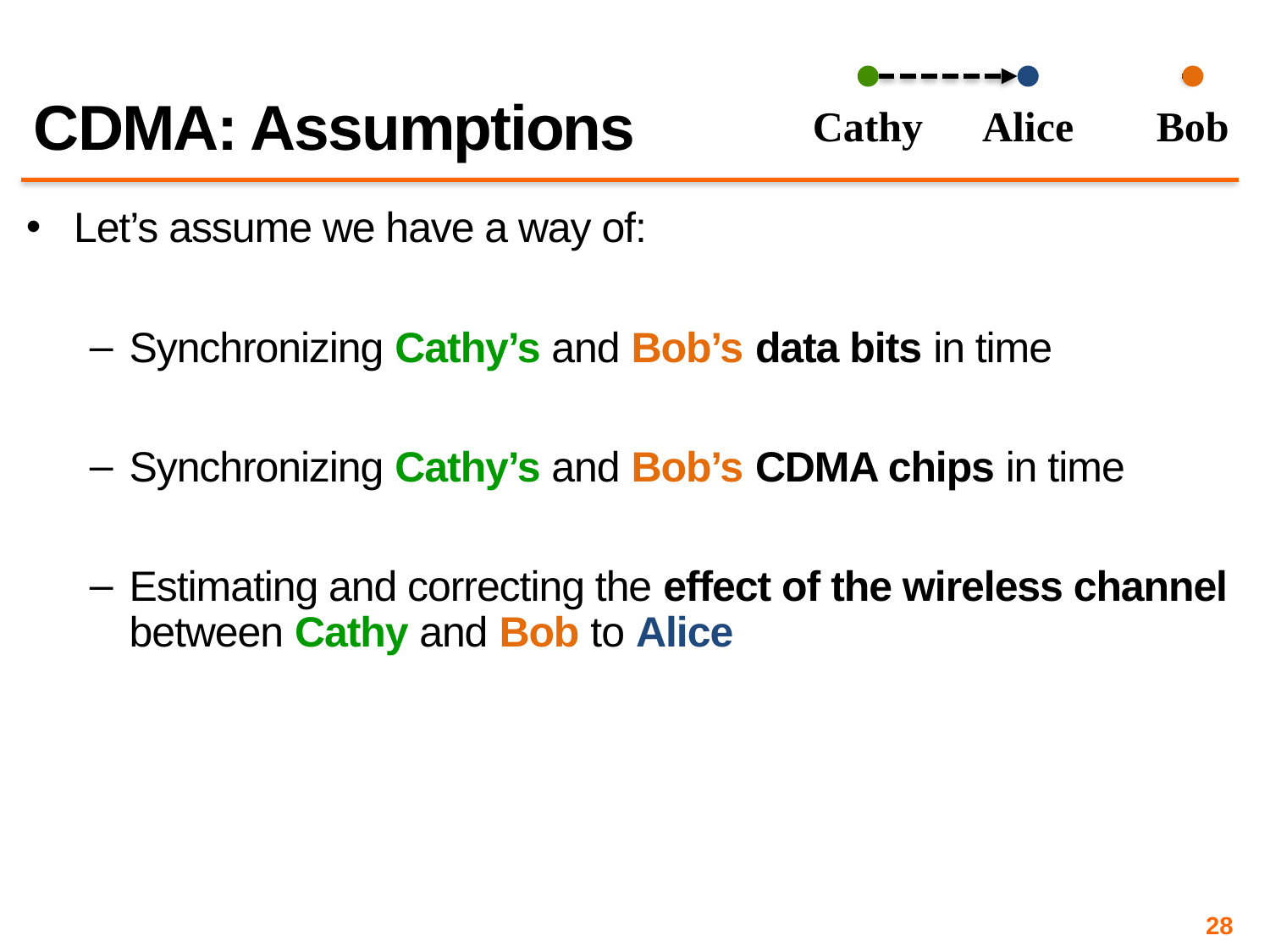

# CDMA: Assumptions

Cathy
Bob
Alice
Let’s assume we have a way of:

Synchronizing Cathy’s and Bob’s data bits in time

Synchronizing Cathy’s and Bob’s CDMA chips in time

Estimating and correcting the effect of the wireless channel between Cathy and Bob to Alice
28